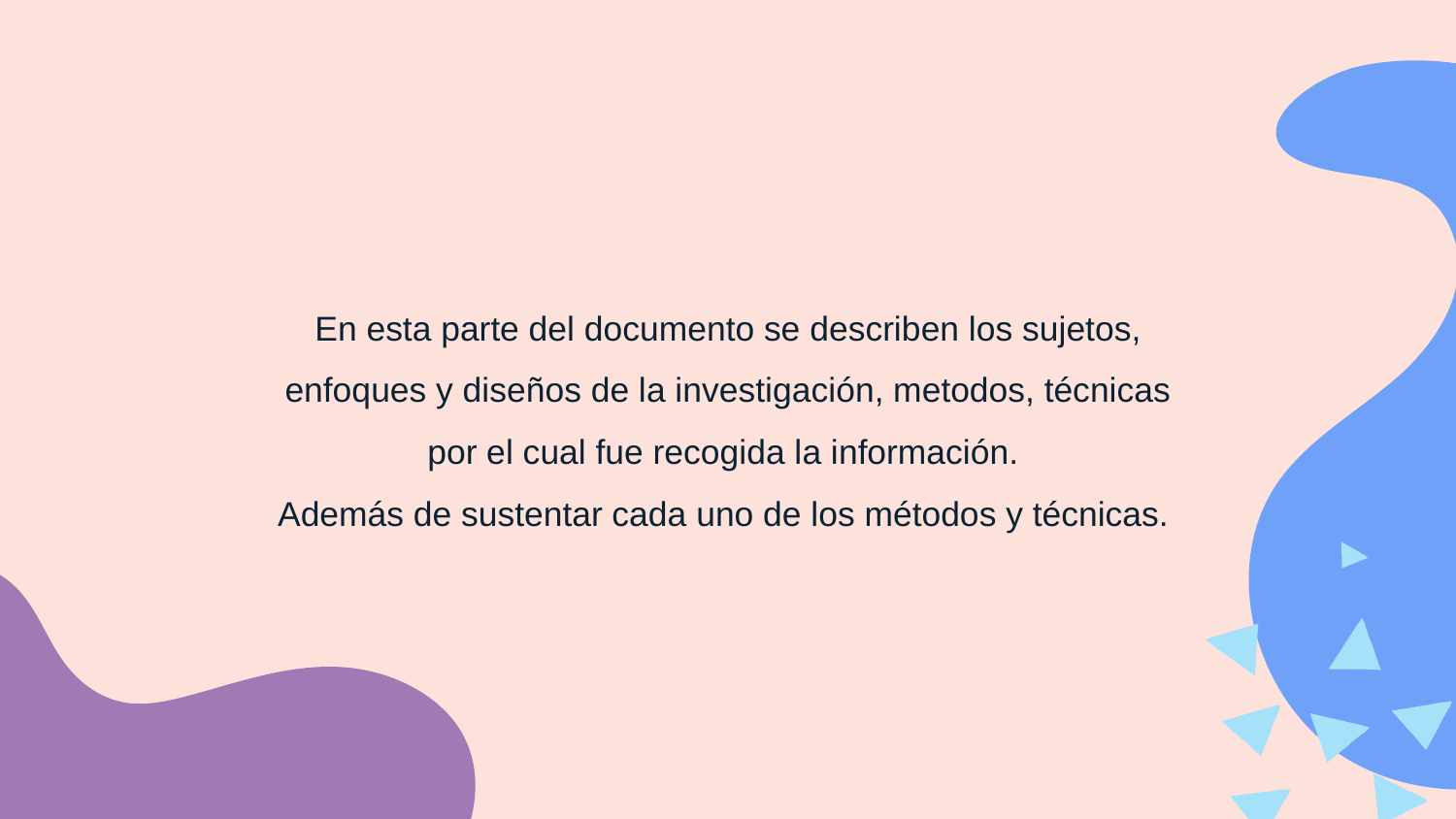

En esta parte del documento se describen los sujetos, enfoques y diseños de la investigación, metodos, técnicas por el cual fue recogida la información.
Además de sustentar cada uno de los métodos y técnicas.